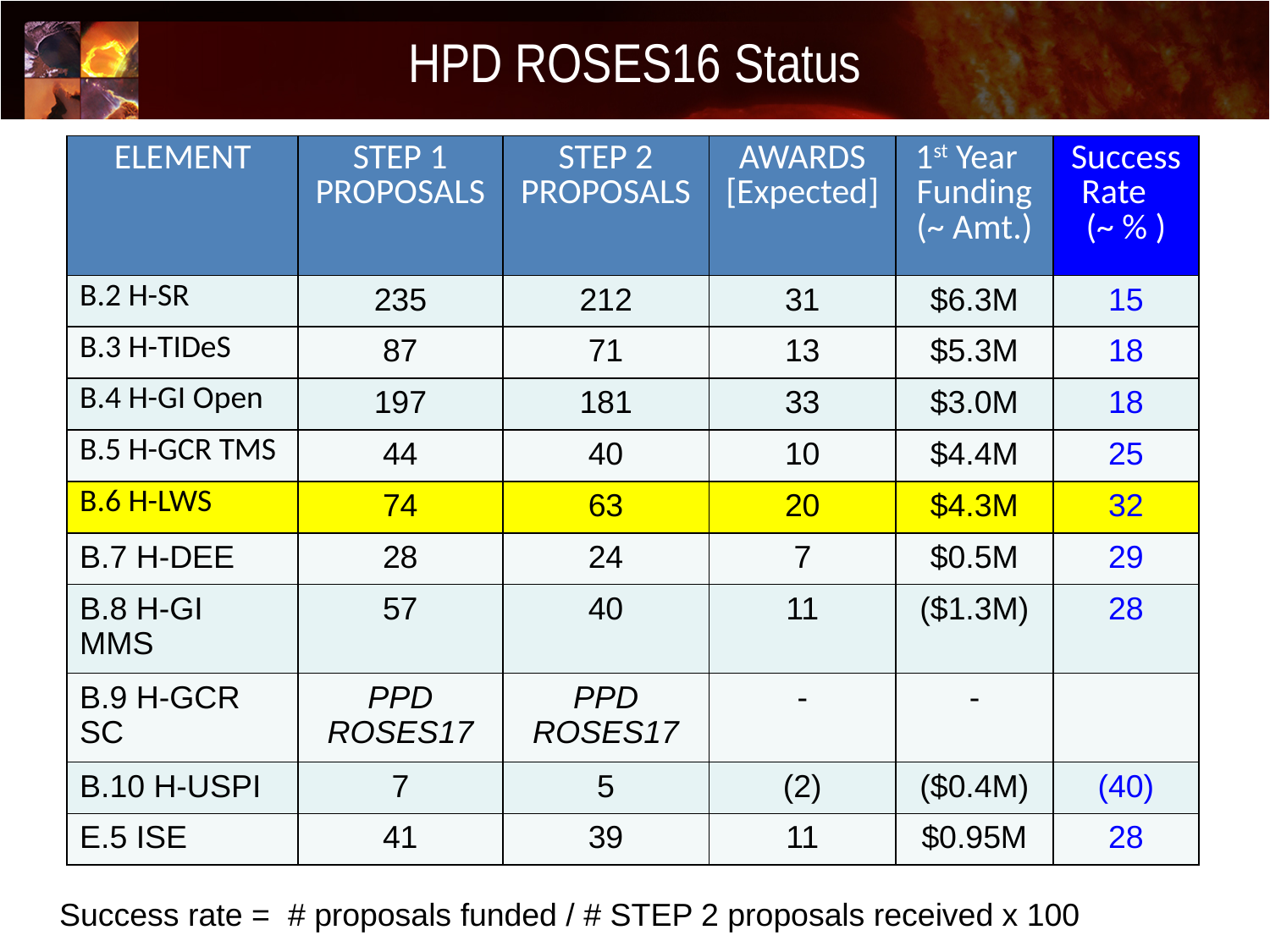

HPD ROSES16 Status

| ELEMENT | STEP 1 PROPOSALS | STEP 2 PROPOSALS | AWARDS [Expected] | 1st Year Funding (~ Amt.) | Success Rate (~ % ) |
| --- | --- | --- | --- | --- | --- |
| B.2 H-SR | 235 | 212 | 31 | $6.3M | 15 |
| B.3 H-TIDeS | 87 | 71 | 13 | $5.3M | 18 |
| B.4 H-GI Open | 197 | 181 | 33 | $3.0M | 18 |
| B.5 H-GCR TMS | 44 | 40 | 10 | $4.4M | 25 |
| B.6 H-LWS | 74 | 63 | 20 | $4.3M | 32 |
| B.7 H-DEE | 28 | 24 | 7 | $0.5M | 29 |
| B.8 H-GI MMS | 57 | 40 | 11 | ($1.3M) | 28 |
| B.9 H-GCR SC | PPD ROSES17 | PPD ROSES17 | - | - |  |
| B.10 H-USPI | 7 | 5 | (2) | ($0.4M) | (40) |
| E.5 ISE | 41 | 39 | 11 | $0.95M | 28 |
Success rate =  # proposals funded / # STEP 2 proposals received x 100